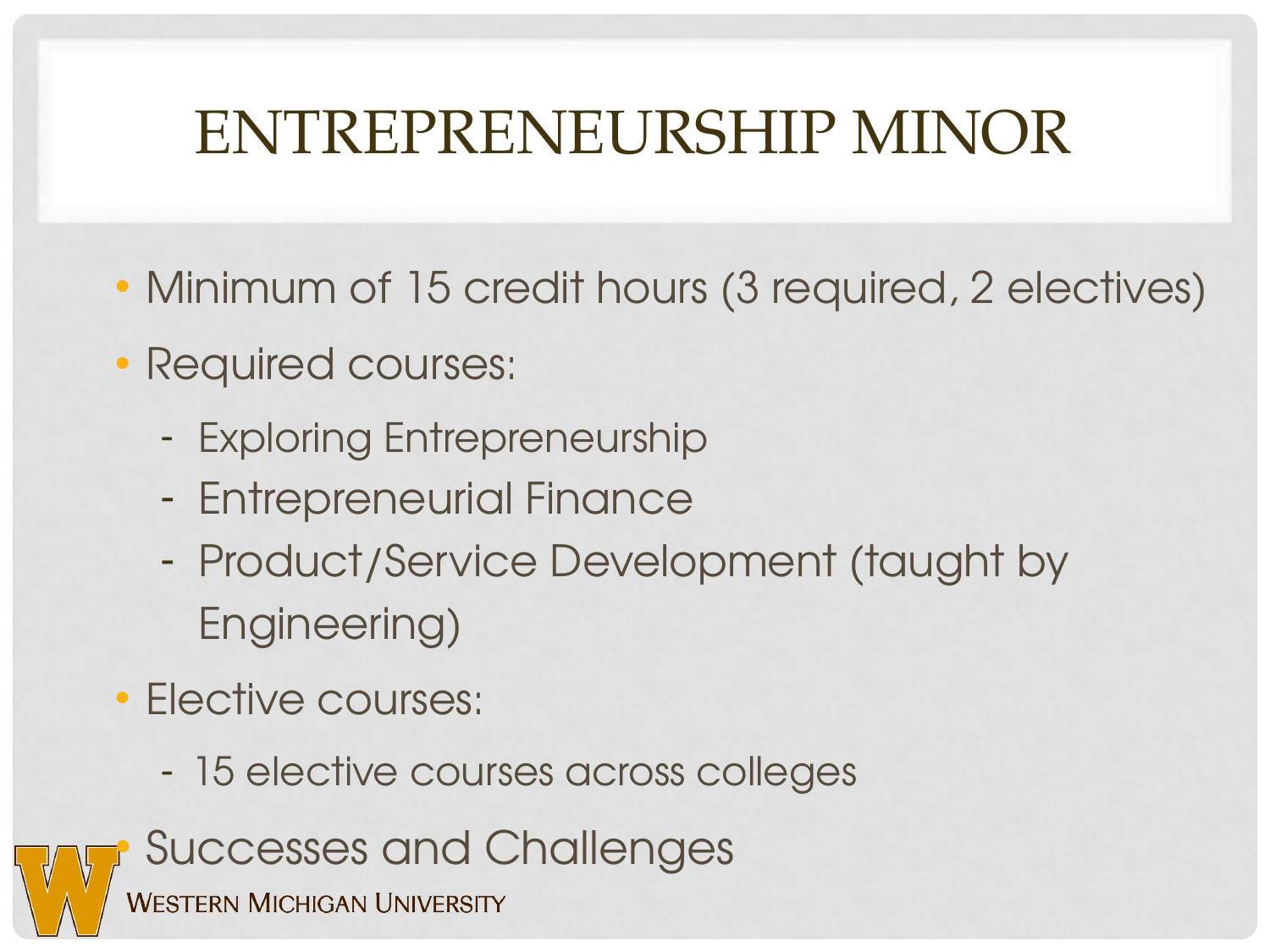

# Entrepreneurship mINOR
Minimum of 15 credit hours (3 required, 2 electives)
Required courses:
Exploring Entrepreneurship
Entrepreneurial Finance
Product/Service Development (taught by Engineering)
Elective courses:
15 elective courses across colleges
Successes and Challenges